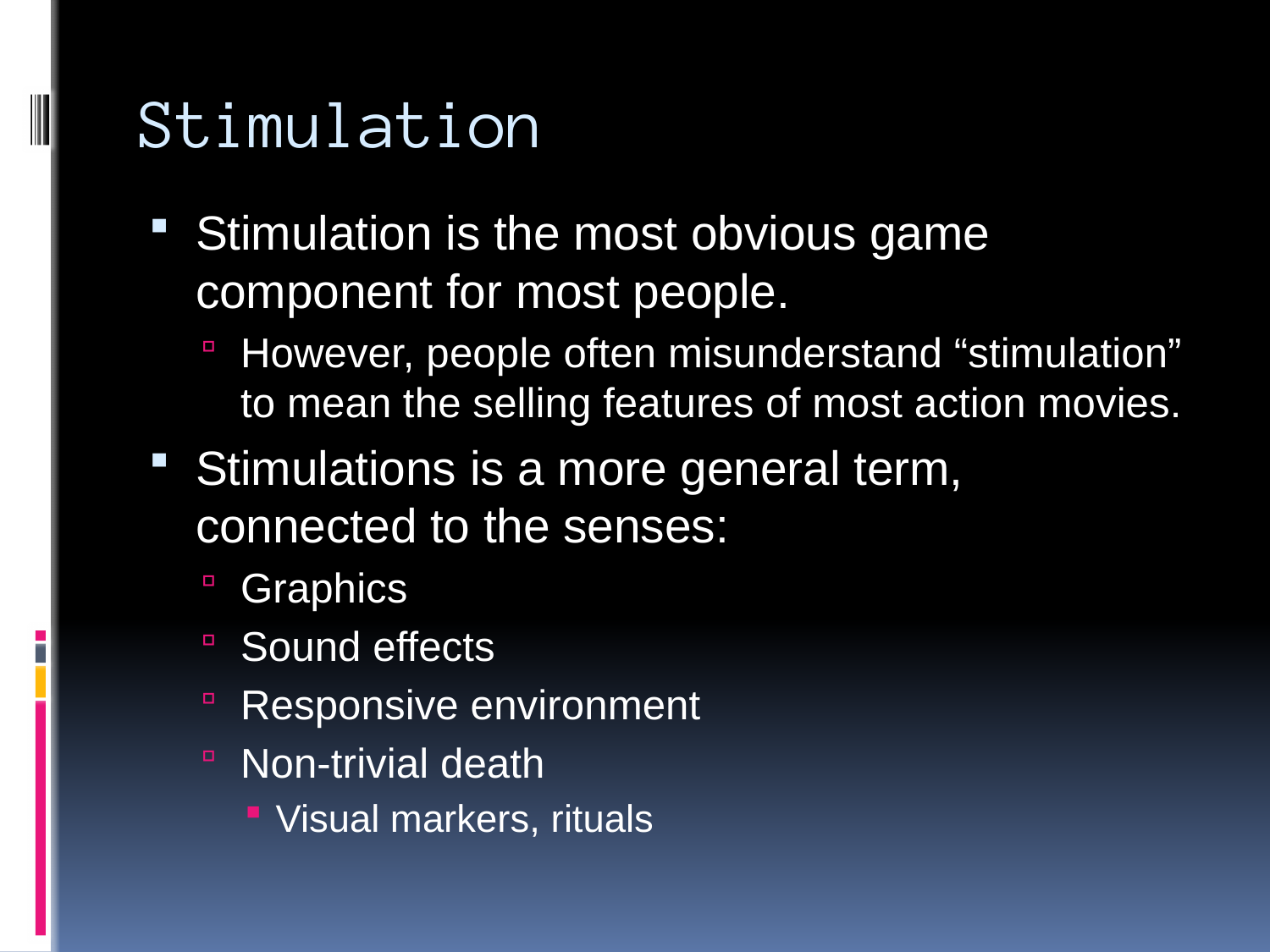

# Stimulation
Stimulation is the most obvious game component for most people.
However, people often misunderstand “stimulation” to mean the selling features of most action movies.
Stimulations is a more general term, connected to the senses:
Graphics
Sound effects
Responsive environment
Non-trivial death
Visual markers, rituals